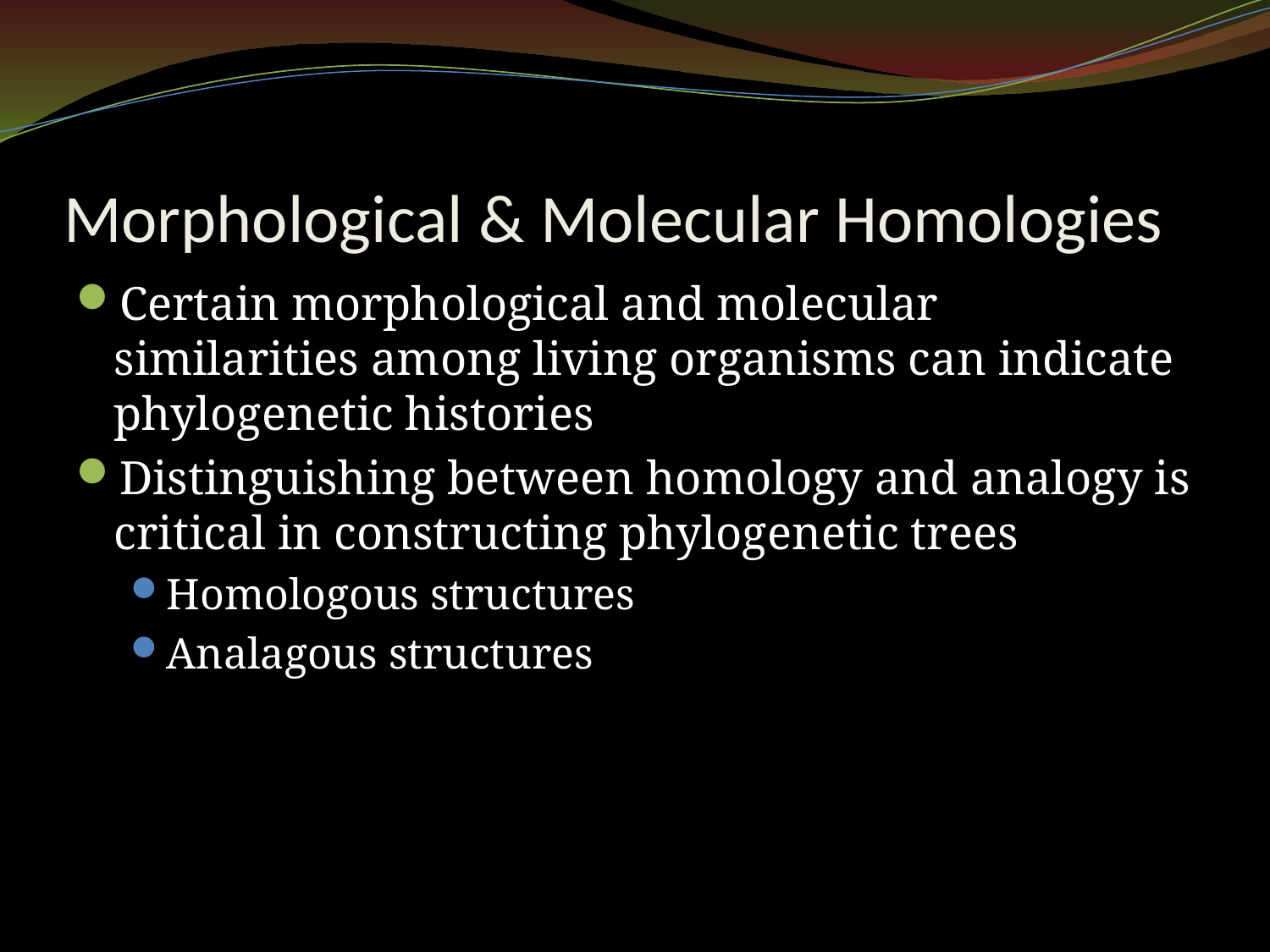

# Morphological & Molecular Homologies
Certain morphological and molecular similarities among living organisms can indicate phylogenetic histories
Distinguishing between homology and analogy is critical in constructing phylogenetic trees
Homologous structures
Analagous structures